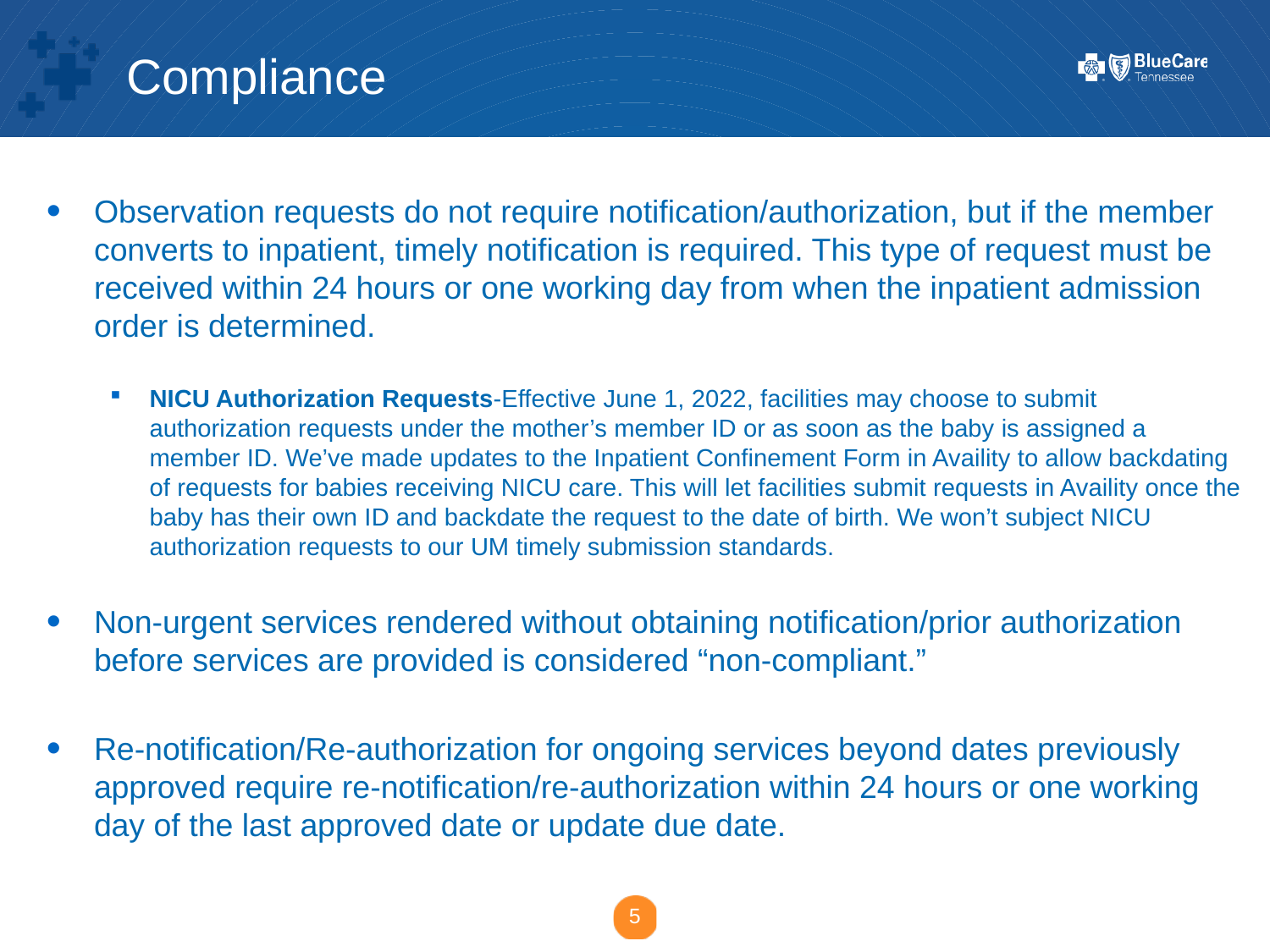

Compliance
Observation requests do not require notification/authorization, but if the member converts to inpatient, timely notification is required. This type of request must be received within 24 hours or one working day from when the inpatient admission order is determined.

NICU Authorization Requests-Effective June 1, 2022, facilities may choose to submit authorization requests under the mother’s member ID or as soon as the baby is assigned a member ID. We’ve made updates to the Inpatient Confinement Form in Availity to allow backdating of requests for babies receiving NICU care. This will let facilities submit requests in Availity once the baby has their own ID and backdate the request to the date of birth. We won’t subject NICU authorization requests to our UM timely submission standards.

Non-urgent services rendered without obtaining notification/prior authorization before services are provided is considered “non-compliant.”

Re-notification/Re-authorization for ongoing services beyond dates previously approved require re-notification/re-authorization within 24 hours or one working day of the last approved date or update due date.
5